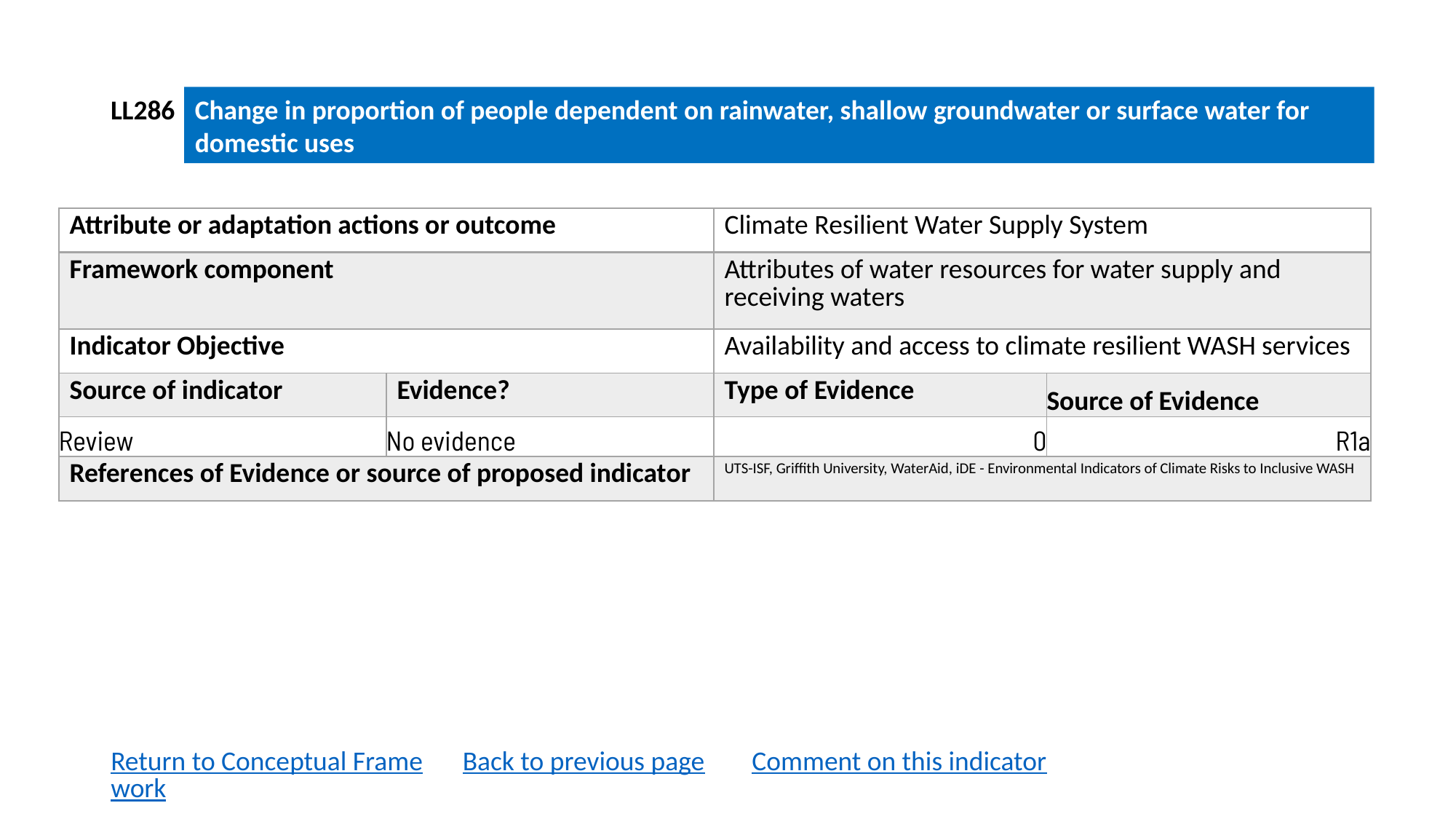

LL286
Change in proportion of people dependent on rainwater, shallow groundwater or surface water for domestic uses
| Attribute or adaptation actions or outcome |  | Climate Resilient Water Supply System |  |
| --- | --- | --- | --- |
| Framework component |  | Attributes of water resources for water supply and receiving waters |  |
| Indicator Objective |  | Availability and access to climate resilient WASH services |  |
| Source of indicator | Evidence? | Type of Evidence | Source of Evidence |
| Review | No evidence | 0 | R1a |
| References of Evidence or source of proposed indicator |  | UTS-ISF, Griffith University, WaterAid, iDE - Environmental Indicators of Climate Risks to Inclusive WASH |  |
Return to Conceptual Framework
Back to previous page
Comment on this indicator